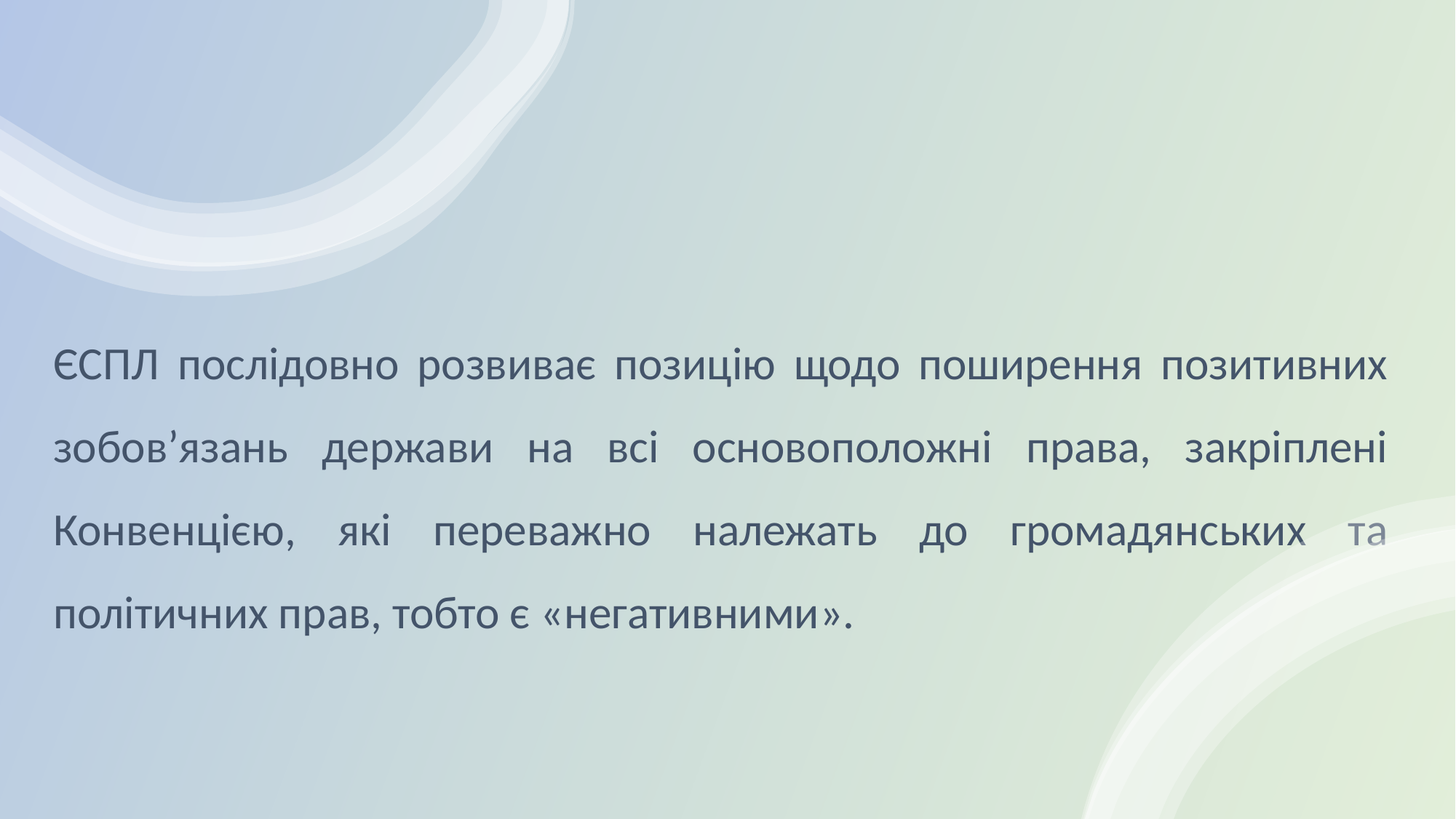

ЄСПЛ послідовно розвиває позицію щодо поширення позитивних зобов’язань держави на всі основоположні права, закріплені Конвенцією, які переважно належать до громадянських та політичних прав, тобто є «негативними».